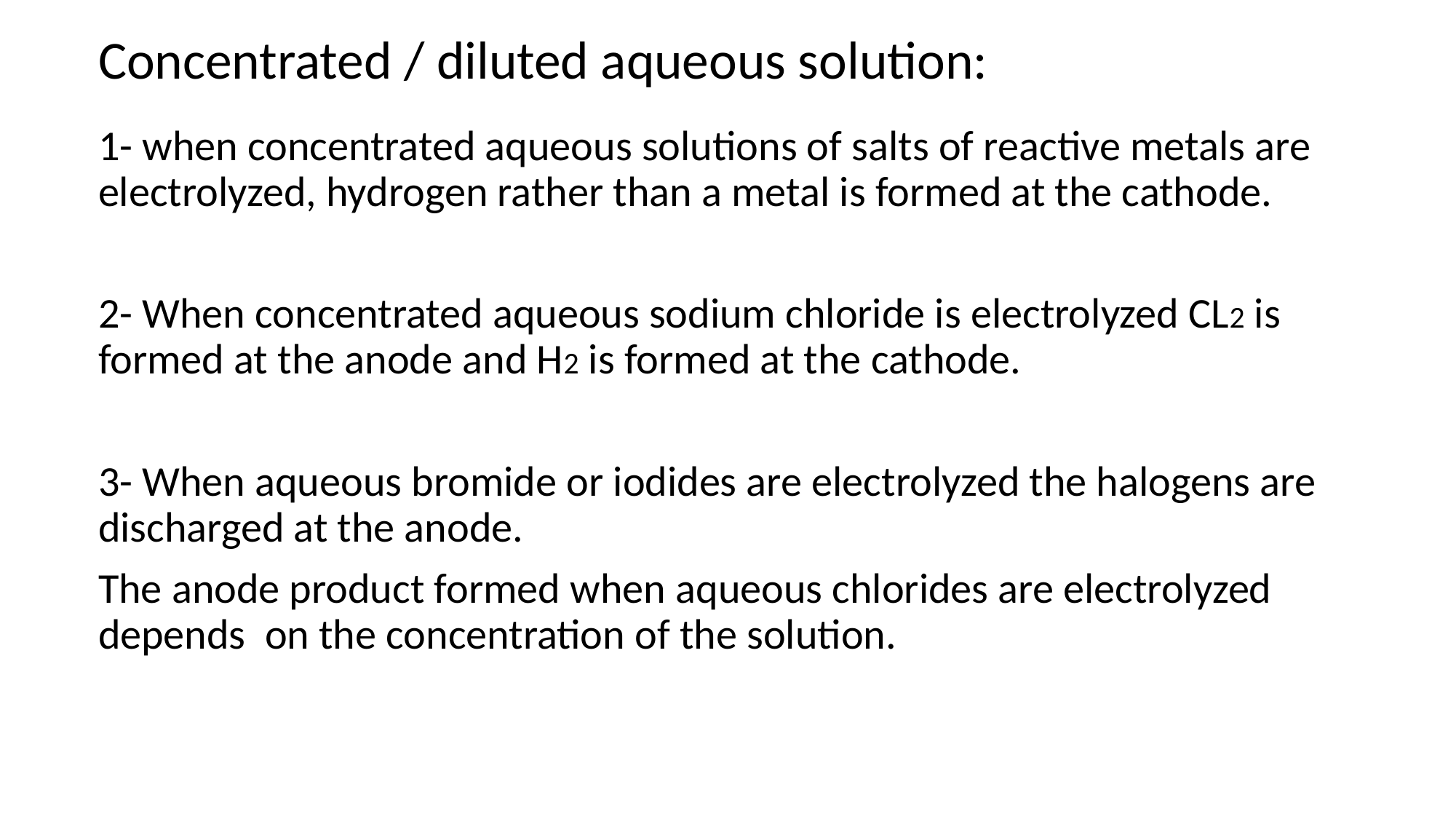

# Concentrated / diluted aqueous solution:
1- when concentrated aqueous solutions of salts of reactive metals are electrolyzed, hydrogen rather than a metal is formed at the cathode.

2- When concentrated aqueous sodium chloride is electrolyzed CL2 is formed at the anode and H2 is formed at the cathode.

3- When aqueous bromide or iodides are electrolyzed the halogens are discharged at the anode.
The anode product formed when aqueous chlorides are electrolyzed depends  on the concentration of the solution.